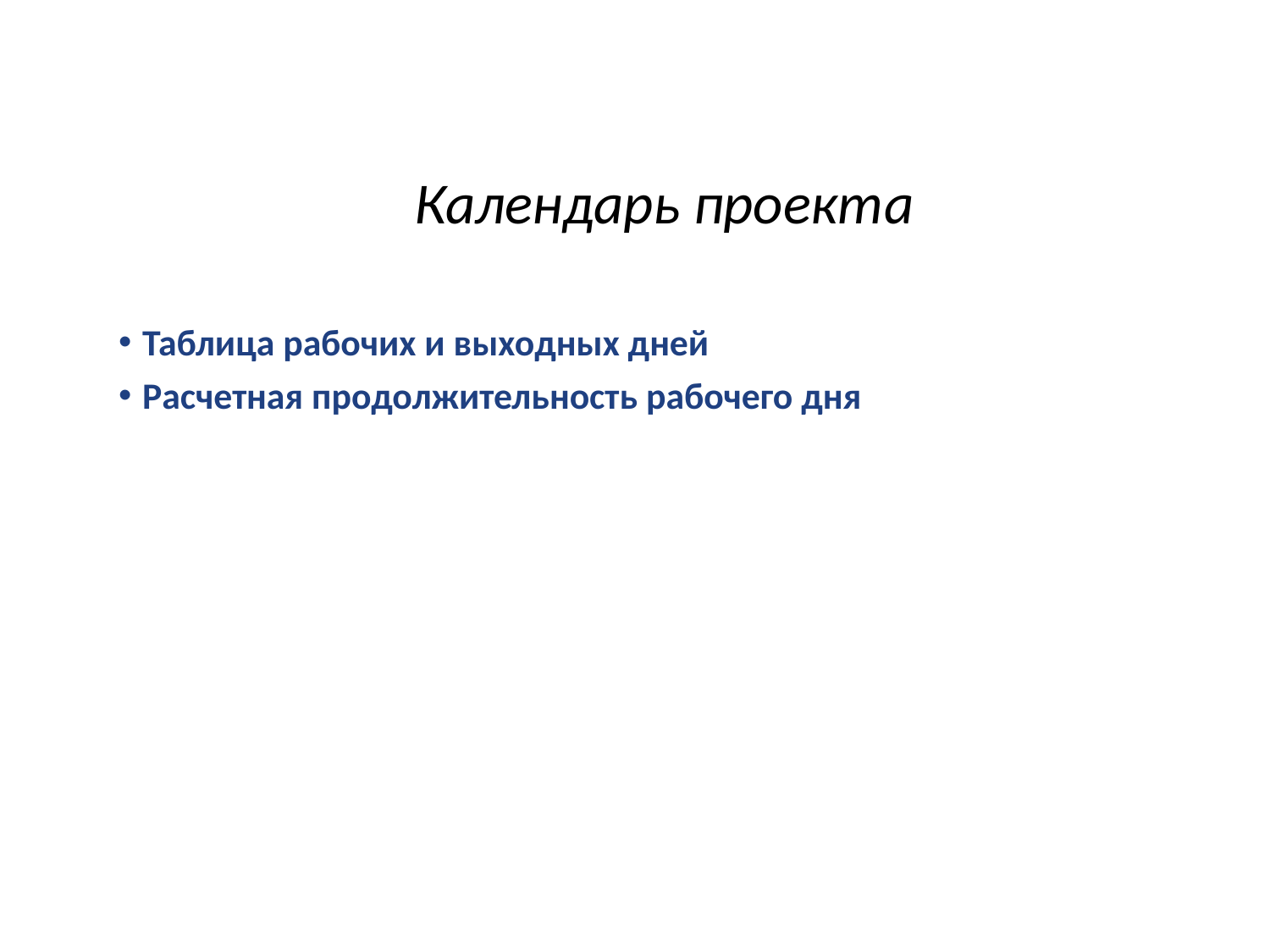

# Календарь проекта
Таблица рабочих и выходных дней
Расчетная продолжительность рабочего дня